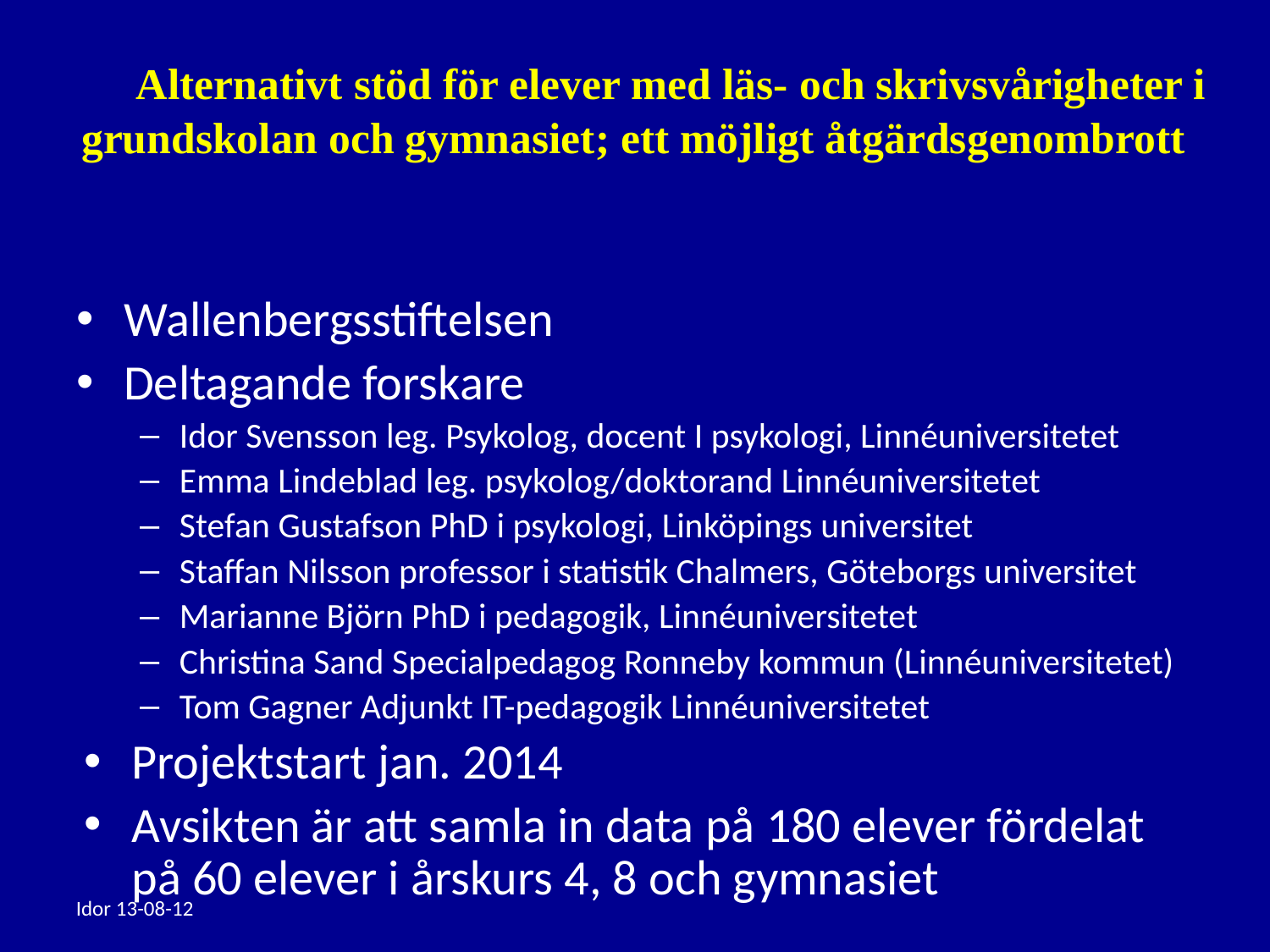

Alternativt stöd för elever med läs- och skrivsvårigheter i grundskolan och gymnasiet; ett möjligt åtgärdsgenombrott
Wallenbergsstiftelsen
Deltagande forskare
Idor Svensson leg. Psykolog, docent I psykologi, Linnéuniversitetet
Emma Lindeblad leg. psykolog/doktorand Linnéuniversitetet
Stefan Gustafson PhD i psykologi, Linköpings universitet
Staffan Nilsson professor i statistik Chalmers, Göteborgs universitet
Marianne Björn PhD i pedagogik, Linnéuniversitetet
Christina Sand Specialpedagog Ronneby kommun (Linnéuniversitetet)
Tom Gagner Adjunkt IT-pedagogik Linnéuniversitetet
Projektstart jan. 2014
Avsikten är att samla in data på 180 elever fördelat på 60 elever i årskurs 4, 8 och gymnasiet
Idor 13-08-12